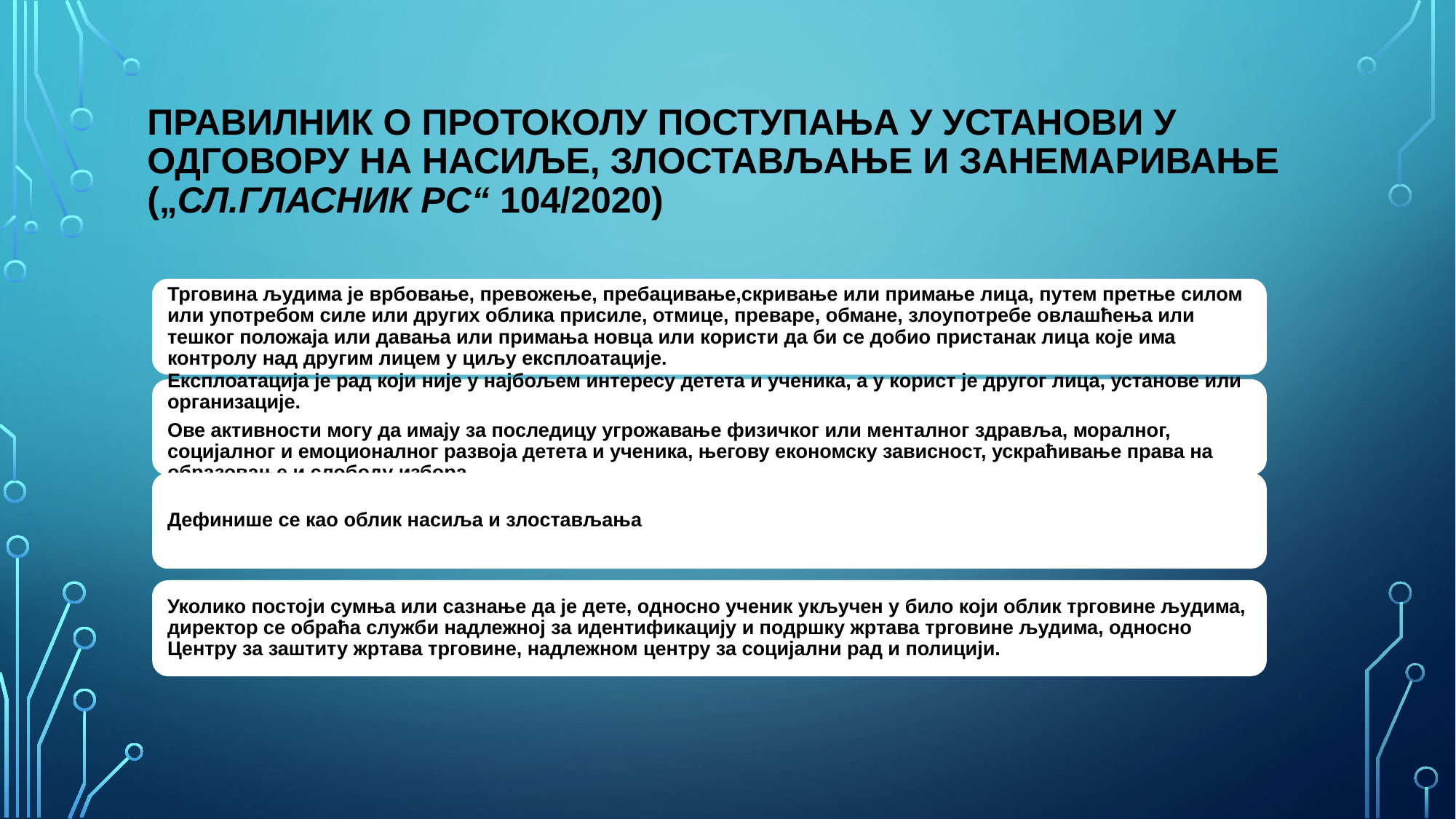

# Правилник о протоколу поступања у установи у одговору на насиље, злостављање и занемаривање („Сл.гласник РС“ 104/2020)
Трговина људима је врбовање, превожење, пребацивање,скривање или примање лица, путем претње силом или употребом силе или других облика присиле, отмице, преваре, обмане, злоупотребе овлашћења или тешког положаја или давања или примања новца или користи да би се добио пристанак лица које има контролу над другим лицем у циљу експлоатације.
Експлоатација је рад који није у најбољем интересу детета и ученика, а у корист је другог лица, установе или организације.
Ове активности могу да имају за последицу угрожавање физичког или менталног здравља, моралног, социјалног и емоционалног развоја детета и ученика, његову економску зависност, ускраћивање права на образовање и слободу избора.
Дефинише се као облик насиља и злостављања
Уколико постоји сумња или сазнање да је дете, односно ученик укључен у било који облик трговине људима, директор се обраћа служби надлежној за идентификацију и подршку жртава трговине људима, односно Центру за заштиту жртава трговине, надлежном центру за социјални рад и полицији.